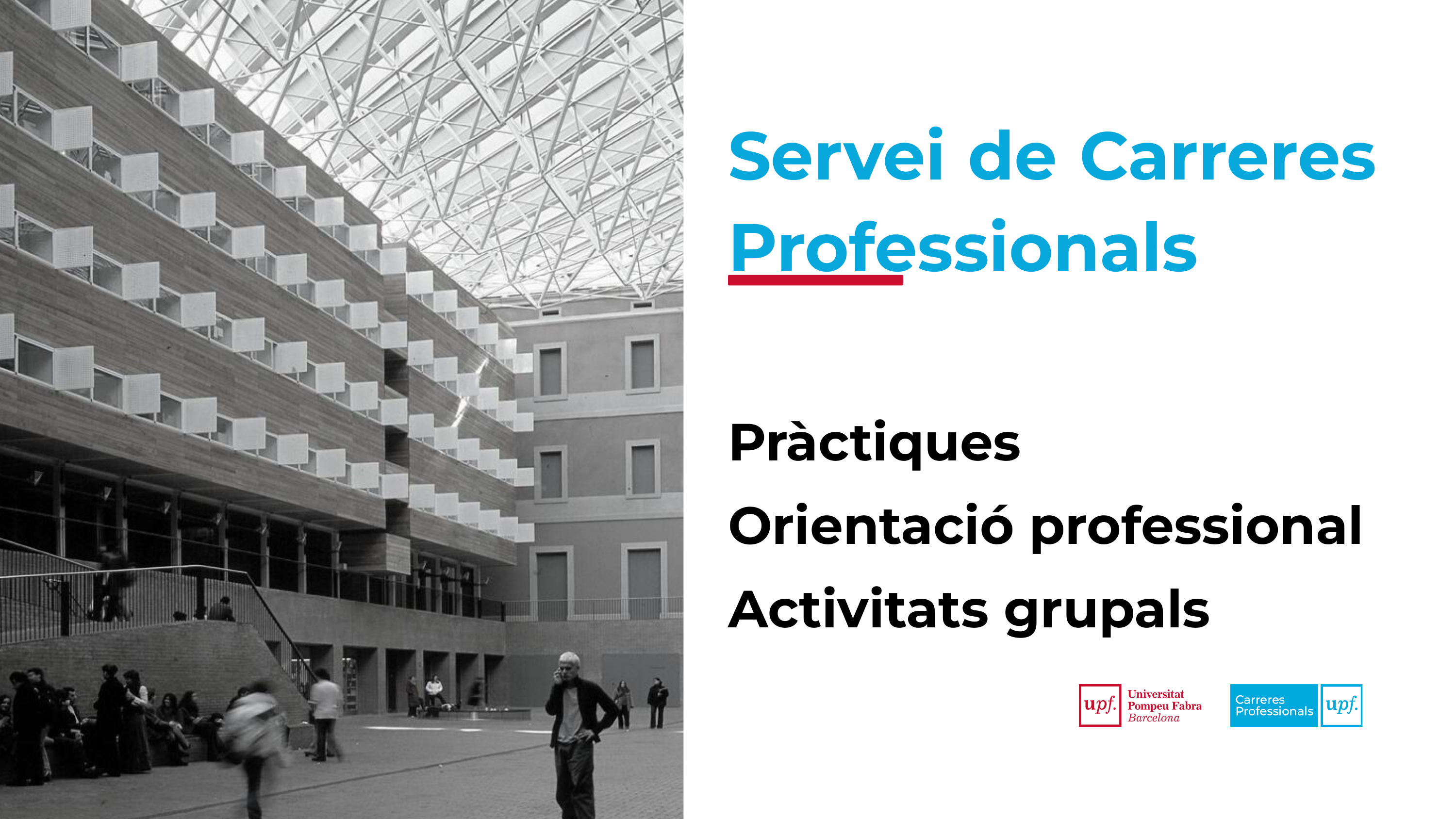

Servei de Carreres Professionals

Pràctiques
Orientació professional
Activitats grupals